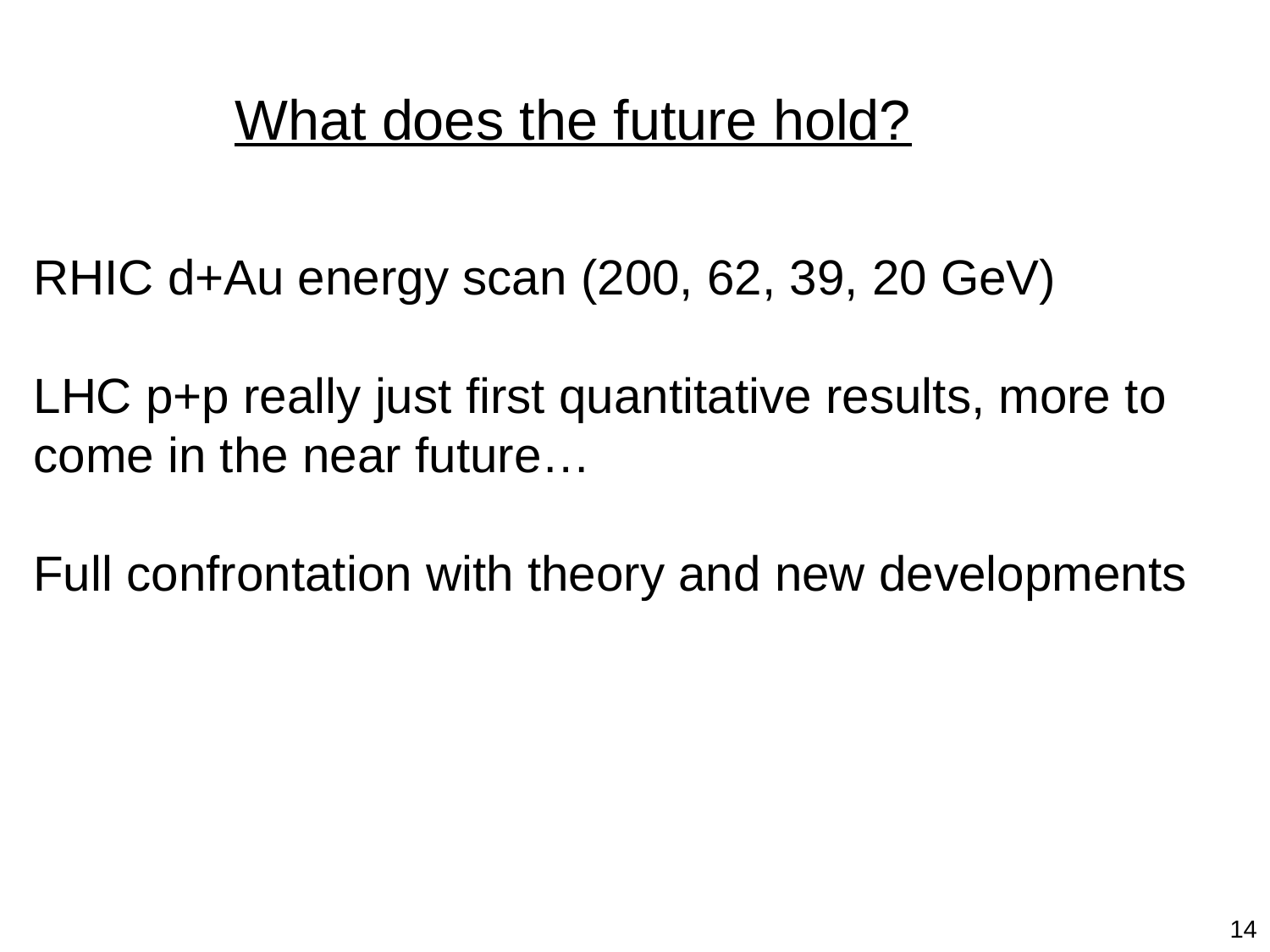

What does the future hold?

RHIC d+Au energy scan (200, 62, 39, 20 GeV)

LHC p+p really just first quantitative results, more to come in the near future…

Full confrontation with theory and new developments
14